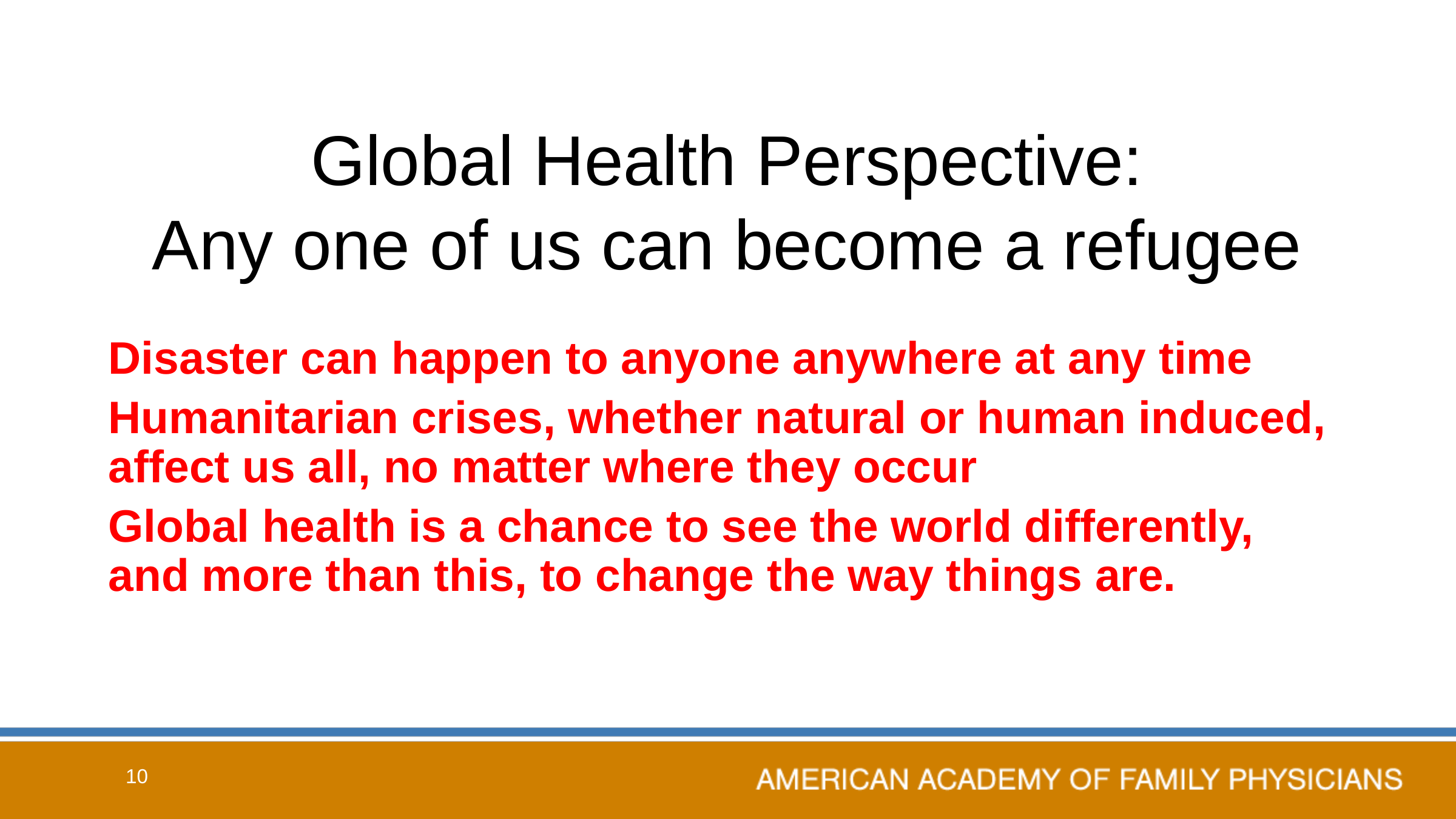

# Global Health Perspective: Any one of us can become a refugee
Disaster can happen to anyone anywhere at any time
Humanitarian crises, whether natural or human induced, affect us all, no matter where they occur
Global health is a chance to see the world differently, and more than this, to change the way things are.

10